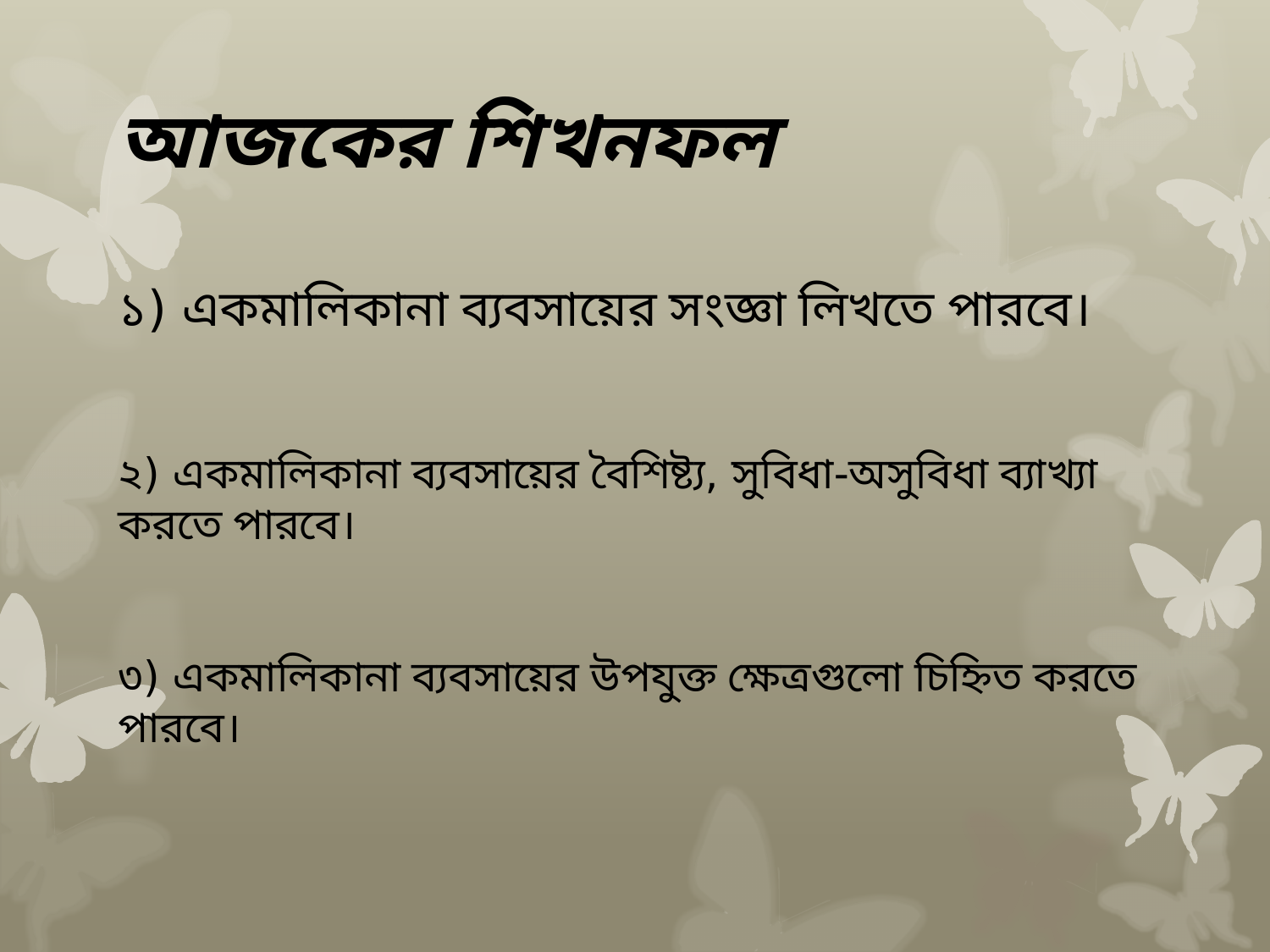

আজকের শিখনফল

১) একমালিকানা ব্যবসায়ের সংজ্ঞা লিখতে পারবে।

২) একমালিকানা ব্যবসায়ের বৈশিষ্ট্য, সুবিধা-অসুবিধা ব্যাখ্যা   করতে পারবে।

৩) একমালিকানা ব্যবসায়ের উপযুক্ত ক্ষেত্রগুলো চিহ্নিত করতে
পারবে।